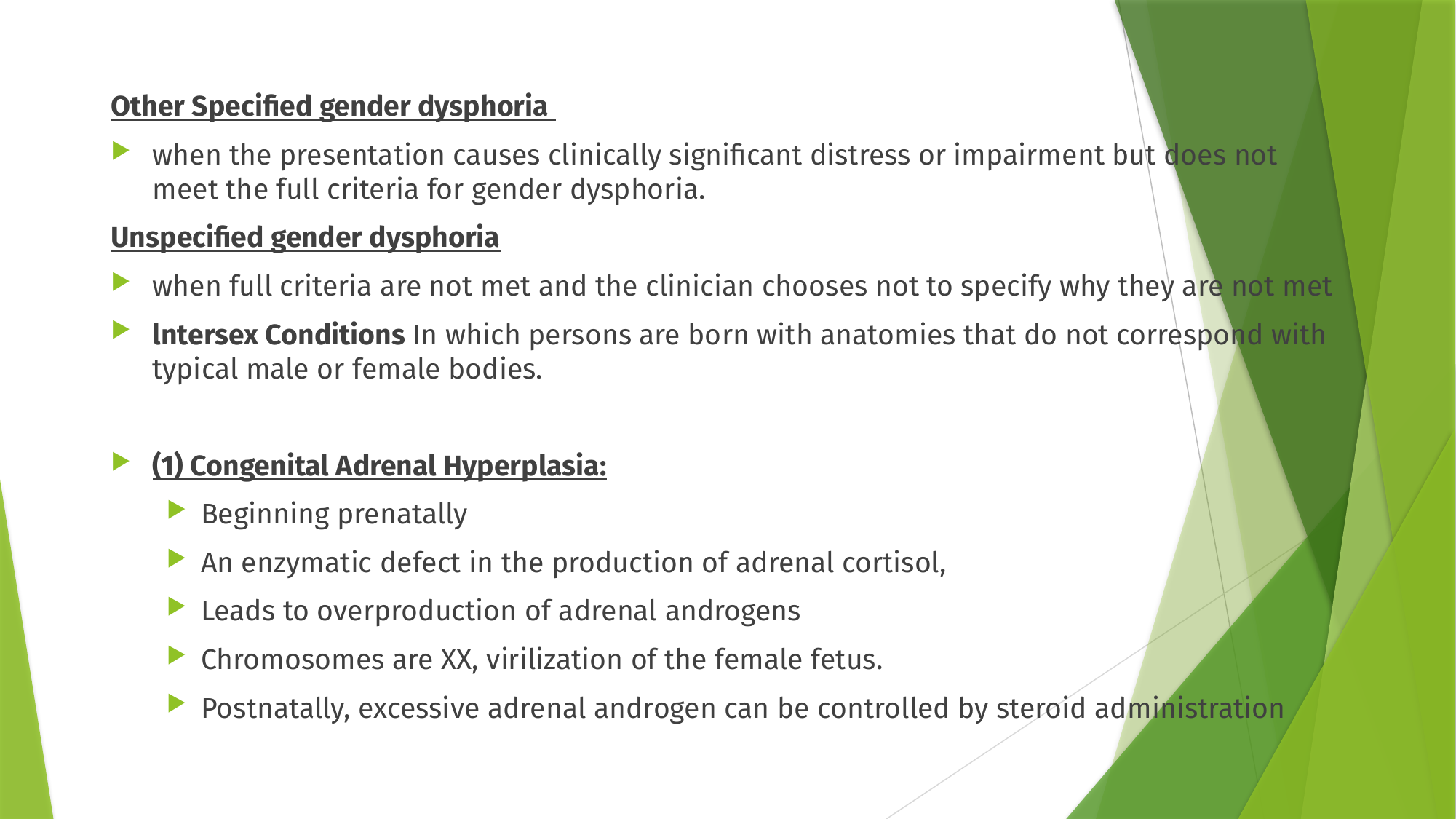

Other Specified gender dysphoria
when the presentation causes clinically significant distress or impairment but does not meet the full criteria for gender dysphoria.
Unspecified gender dysphoria
when full criteria are not met and the clinician chooses not to specify why they are not met
lntersex Conditions In which persons are born with anatomies that do not correspond with typical male or female bodies.

(1) Congenital Adrenal Hyperplasia:
Beginning prenatally
An enzymatic defect in the production of adrenal cortisol,
Leads to overproduction of adrenal androgens
Chromosomes are XX, virilization of the female fetus.
Postnatally, excessive adrenal androgen can be controlled by steroid administration